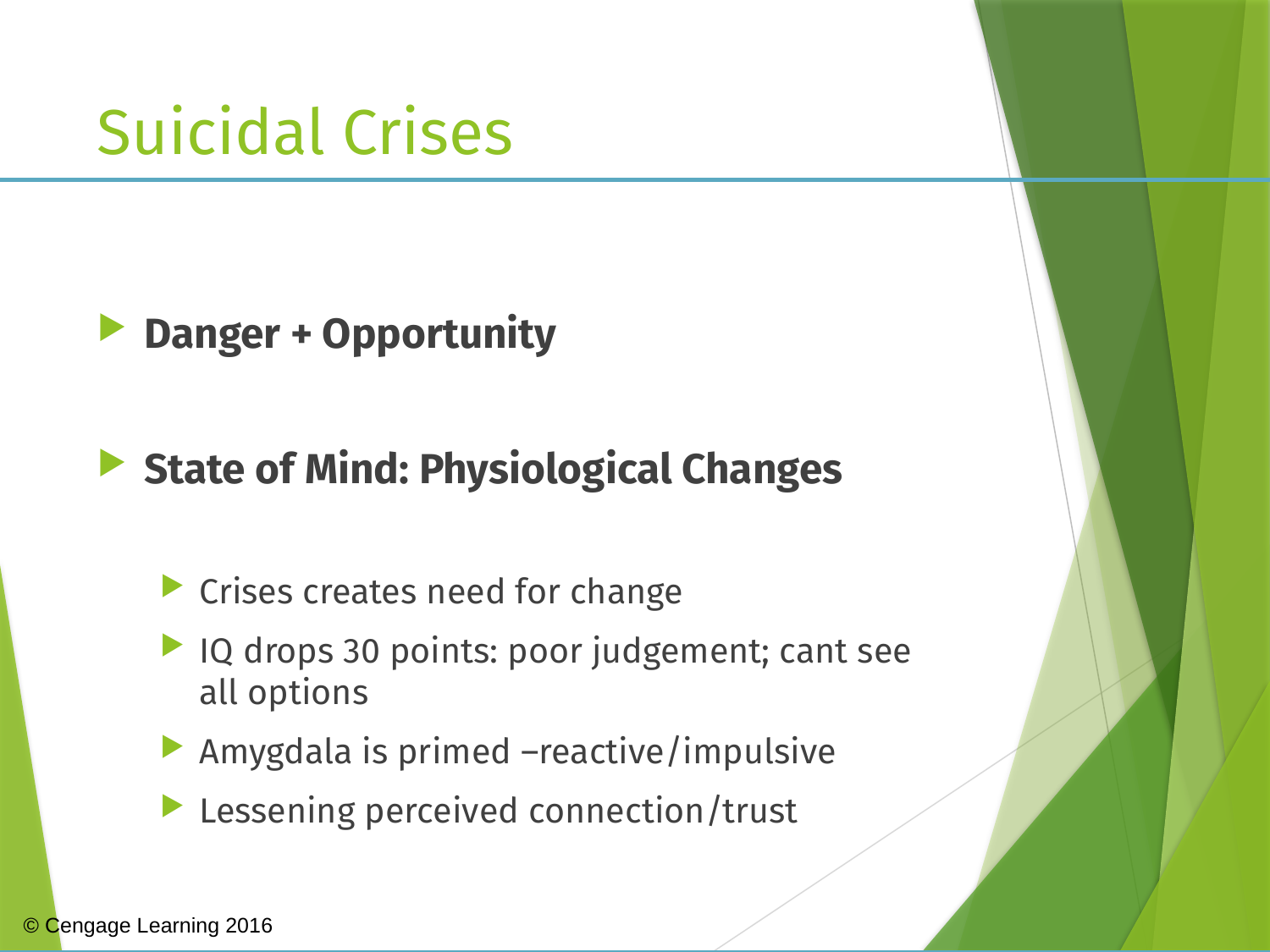

# Suicidal Crises
Danger + Opportunity

State of Mind: Physiological Changes

Crises creates need for change
IQ drops 30 points: poor judgement; cant see all options
Amygdala is primed –reactive/impulsive
Lessening perceived connection/trust